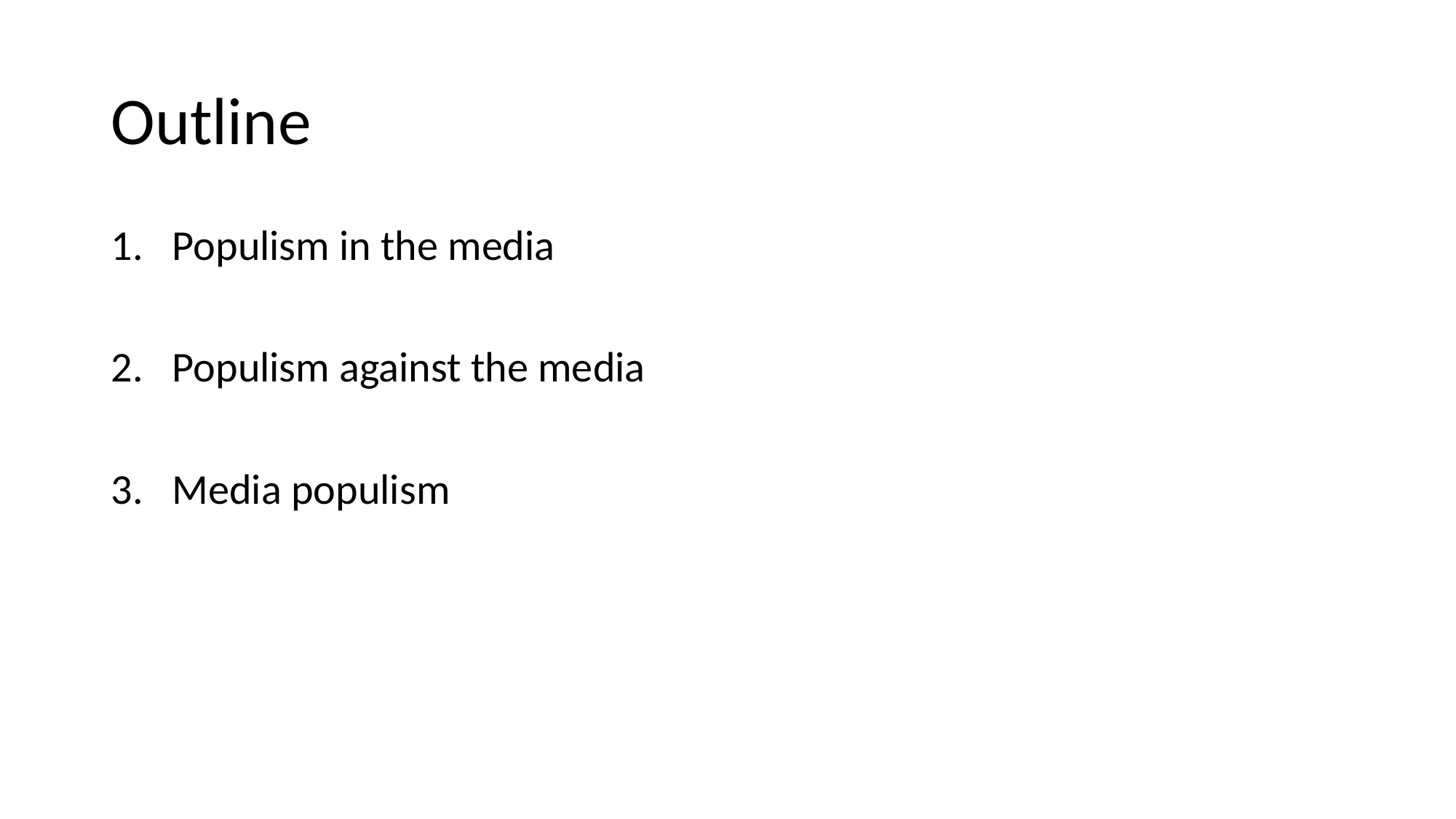

# Outline
Populism in the media

Populism against the media

Media populism